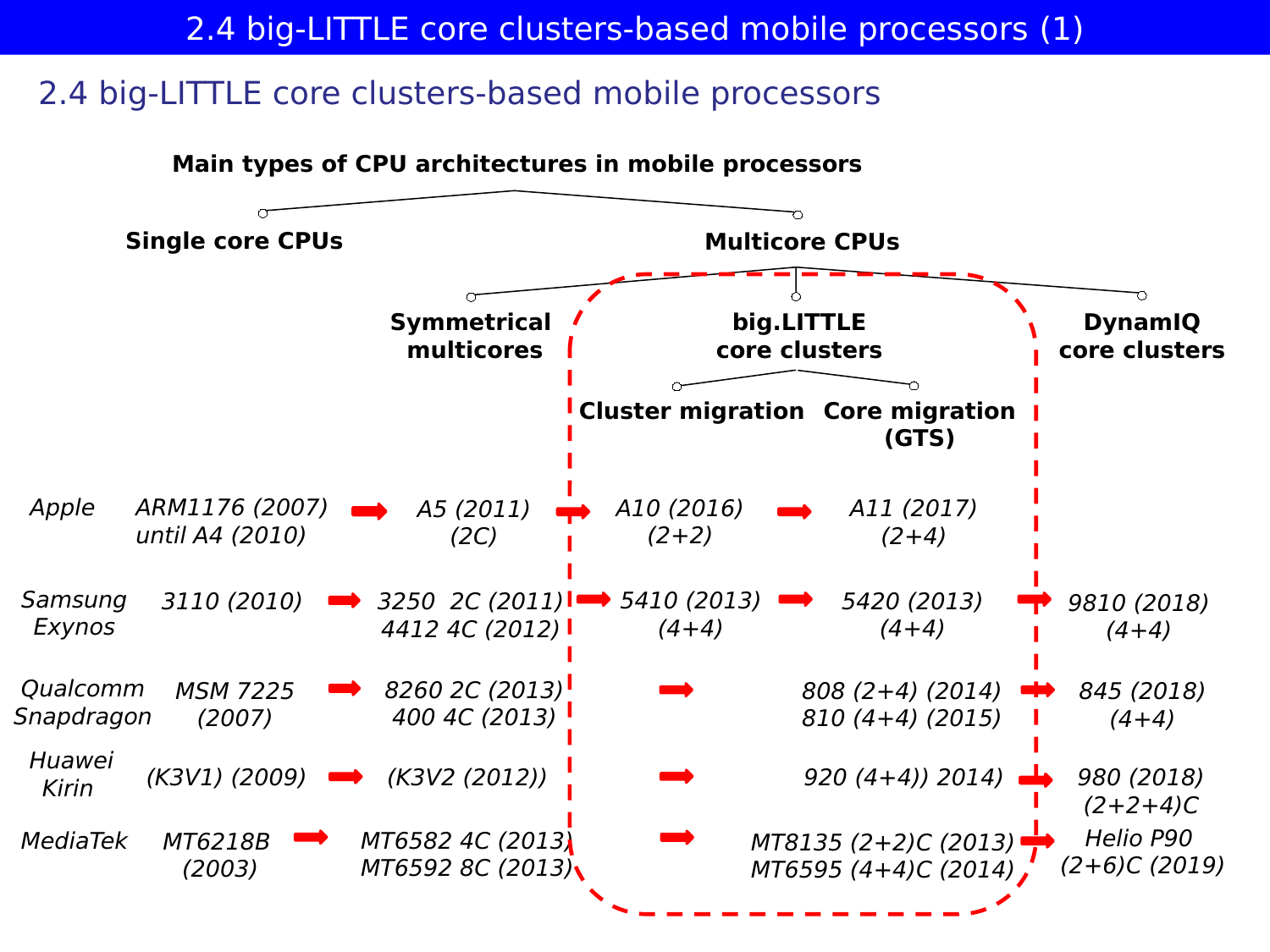

# 2.4 big-LITTLE core clusters-based mobile processors (1)
2.4 big-LITTLE core clusters-based mobile processors
Main types of CPU architectures in mobile processors

Single core CPUs
Multicore CPUs

Symmetrical
 multicores
big.LITTLE
core clusters
DynamIQ
core clusters

Cluster migration
Core migration
(GTS)
Apple
ARM1176 (2007)
until A4 (2010)
A10 (2016)
(2+2)
A11 (2017)
(2+4)
A5 (2011)
(2C)

Samsung
Exynos
5410 (2013)
(4+4)
3110 (2010)
5420 (2013)
(4+4)
3250  2C (2011)
4412 4C (2012)
9810 (2018)
(4+4)

Qualcomm
Snapdragon
8260 2C (2013)
400 4C (2013)
MSM 7225 (2007)
808 (2+4) (2014)
810 (4+4) (2015)
845 (2018)
(4+4)

Huawei
Kirin
980 (2018)
(2+2+4)C

(K3V1) (2009)
(K3V2 (2012))
920 (4+4)) 2014)

Helio P90  (2+6)C (2019)
MT6582 4C (2013)
MT6592 8C (2013)
MediaTek
MT6218B
 (2003)
MT8135 (2+2)C (2013)
MT6595 (4+4)C (2014)